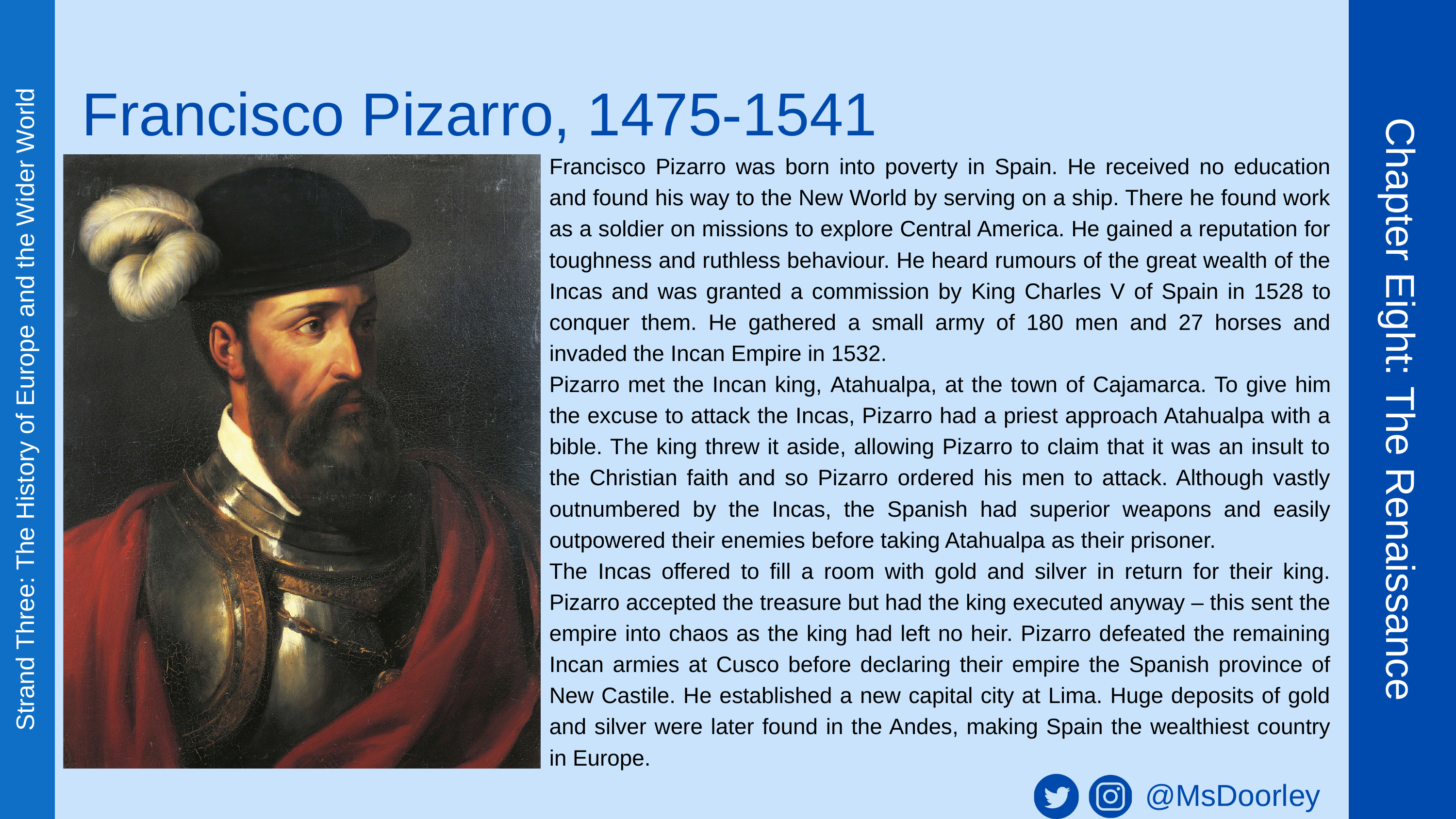

Francisco Pizarro, 1475-1541
Francisco Pizarro was born into poverty in Spain. He received no education and found his way to the New World by serving on a ship. There he found work as a soldier on missions to explore Central America. He gained a reputation for toughness and ruthless behaviour. He heard rumours of the great wealth of the Incas and was granted a commission by King Charles V of Spain in 1528 to conquer them. He gathered a small army of 180 men and 27 horses and invaded the Incan Empire in 1532.
Pizarro met the Incan king, Atahualpa, at the town of Cajamarca. To give him the excuse to attack the Incas, Pizarro had a priest approach Atahualpa with a bible. The king threw it aside, allowing Pizarro to claim that it was an insult to the Christian faith and so Pizarro ordered his men to attack. Although vastly outnumbered by the Incas, the Spanish had superior weapons and easily outpowered their enemies before taking Atahualpa as their prisoner.
The Incas offered to fill a room with gold and silver in return for their king. Pizarro accepted the treasure but had the king executed anyway – this sent the empire into chaos as the king had left no heir. Pizarro defeated the remaining Incan armies at Cusco before declaring their empire the Spanish province of New Castile. He established a new capital city at Lima. Huge deposits of gold and silver were later found in the Andes, making Spain the wealthiest country in Europe.

Chapter Eight: The Renaissance
Strand Three: The History of Europe and the Wider World

@MsDoorley